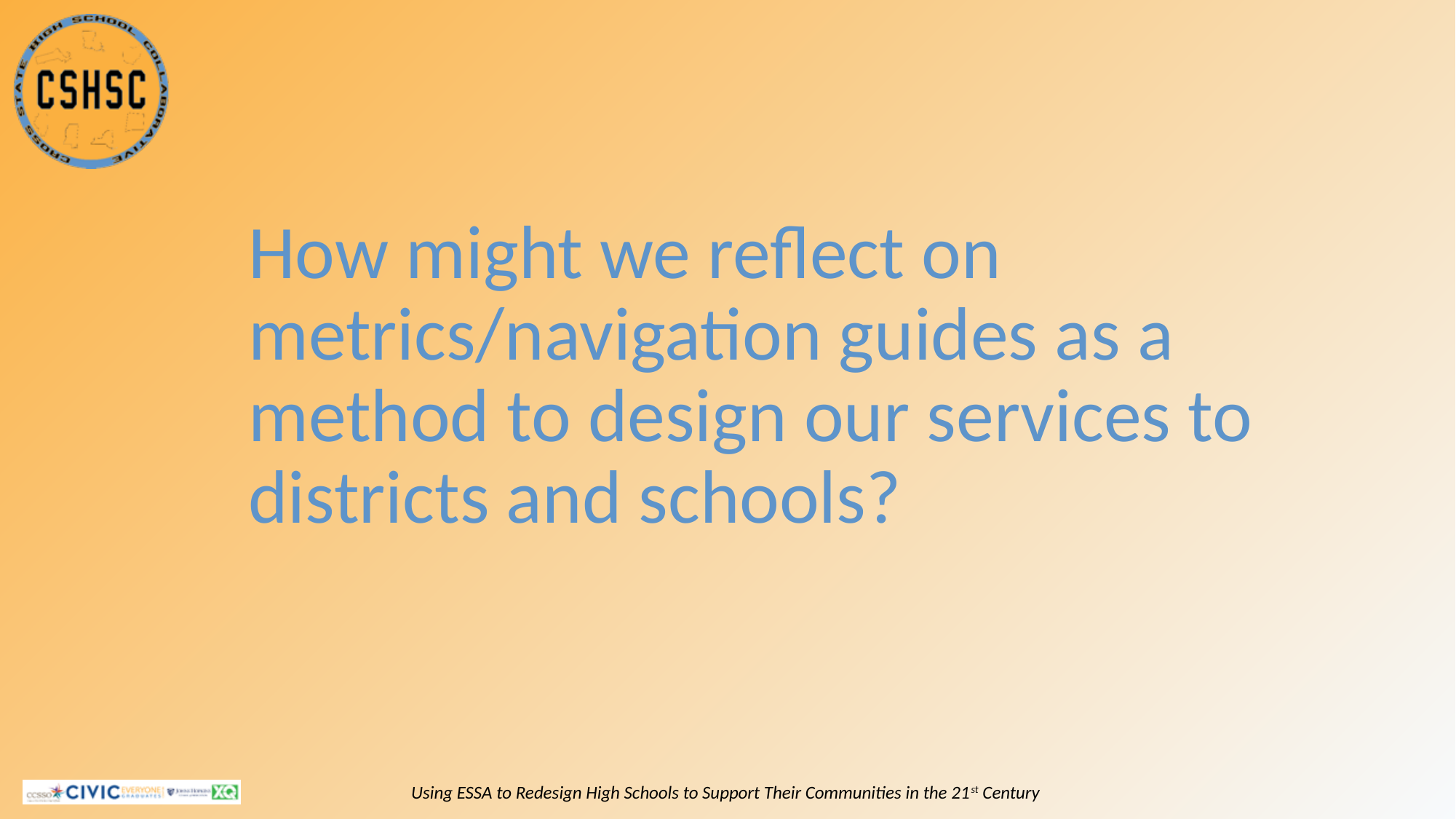

# How might we reflect on metrics/navigation guides as a method to design our services to districts and schools?